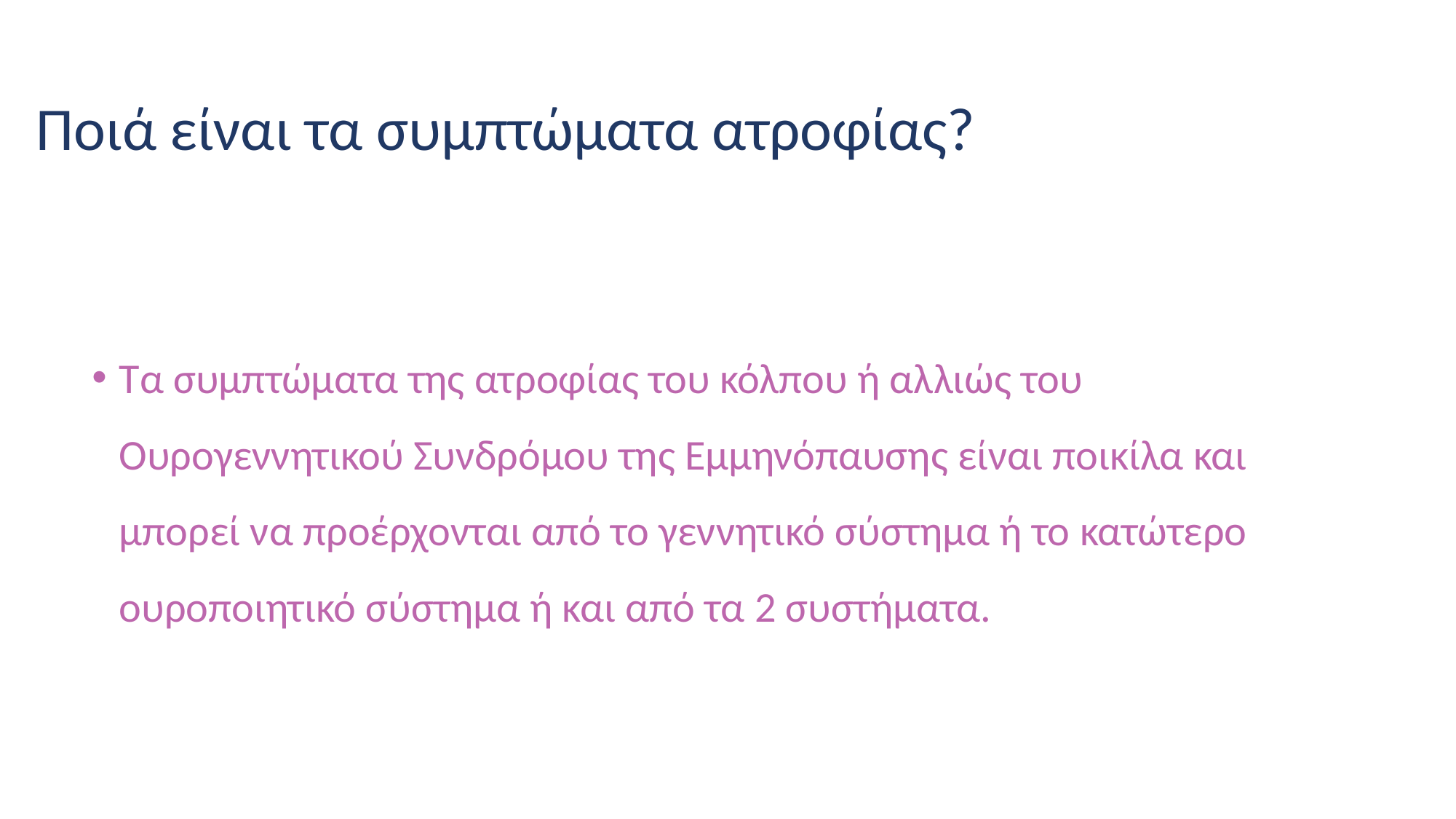

Ποιά είναι τα συμπτώματα ατροφίας?
Τα συμπτώματα της ατροφίας του κόλπου ή αλλιώς του Ουρογεννητικού Συνδρόμου της Εμμηνόπαυσης είναι ποικίλα και μπορεί να προέρχονται από το γεννητικό σύστημα ή το κατώτερο ουροποιητικό σύστημα ή και από τα 2 συστήματα.